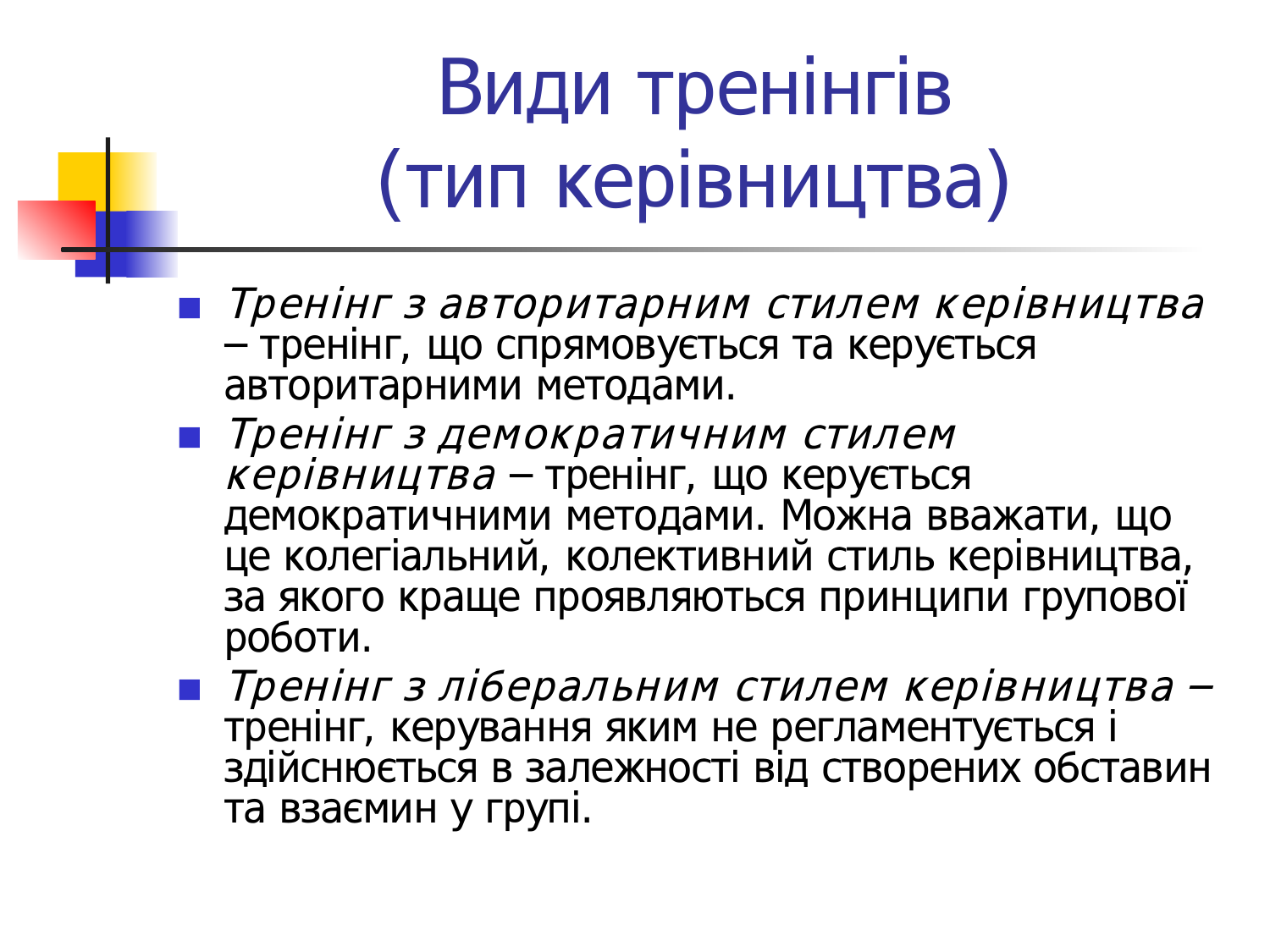

# Види тренінгів (тип керівництва)
Тренінг з авторитарним стилем керівництва – тренінг, що спрямовується та керується авторитарними методами.
Тренінг з демократичним стилем керівництва – тренінг, що керується демократичними методами. Можна вважати, що це колегіальний, колективний стиль керівництва, за якого краще проявляються принципи групової роботи.
Тренінг з ліберальним стилем керівництва – тренінг, керування яким не регламентується і здійснюється в залежності від створених обставин та взаємин у групі.